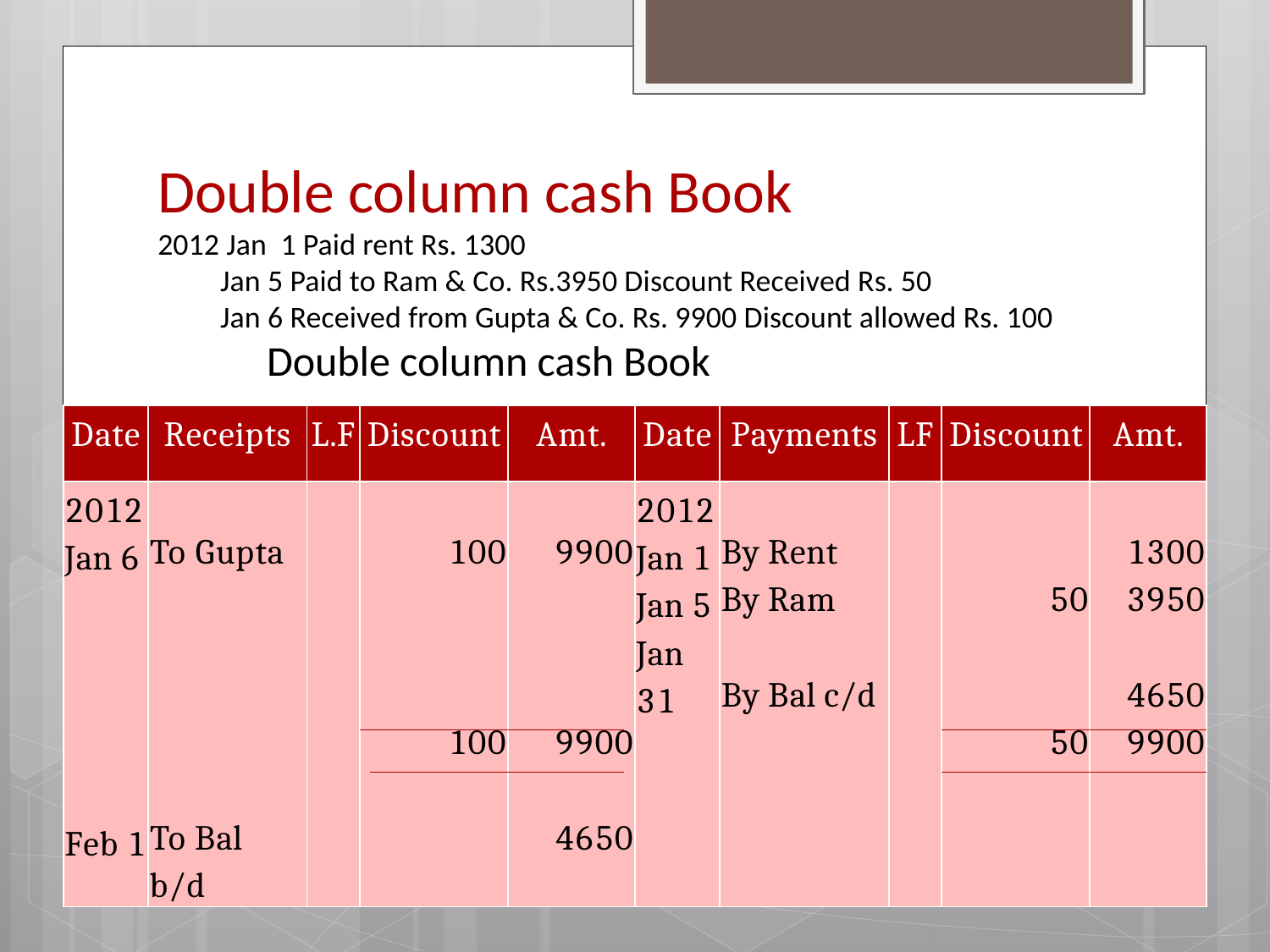

# Double column cash Book 2012 Jan  1 Paid rent Rs. 1300 Jan 5 Paid to Ram & Co. Rs.3950 Discount Received Rs. 50 Jan 6 Received from Gupta & Co. Rs. 9900 Discount allowed Rs. 100 Double column cash Book
| Date | Receipts | L.F | Discount | Amt. | Date | Payments | LF | Discount | Amt. |
| --- | --- | --- | --- | --- | --- | --- | --- | --- | --- |
| 2012 Jan 6 Feb 1 | To Gupta To Bal b/d |  | 100 100 | 9900 9900 4650 | 2012 Jan 1 Jan 5 Jan 31 | By Rent By Ram By Bal c/d |  | 50 50 | 1300 3950 4650 9900 |